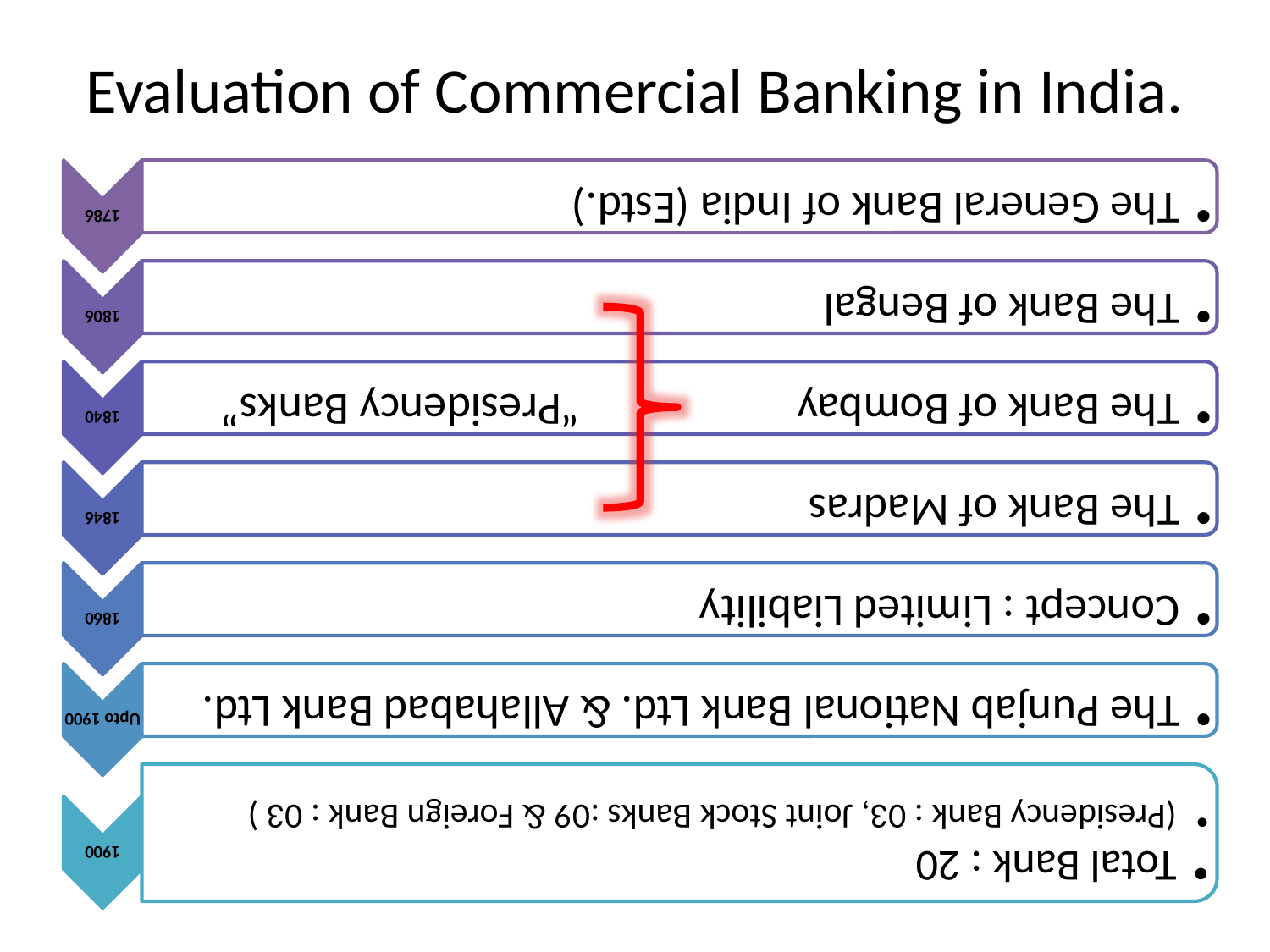

# Evaluation of Commercial Banking in India.
1786
The General Bank of India (Estd.)
1806
The Bank of Bengal
1840
The Bank of Bombay                     “Presidency Banks”
1846
The Bank of Madras
1860
Concept : Limited Liability
Upto 1900
The Punjab National Bank Ltd. & Allahabad Bank Ltd.
1900
Total Bank : 20
(Presidency Bank : 03, Joint Stock Banks :09 & Foreign Bank : 03 )